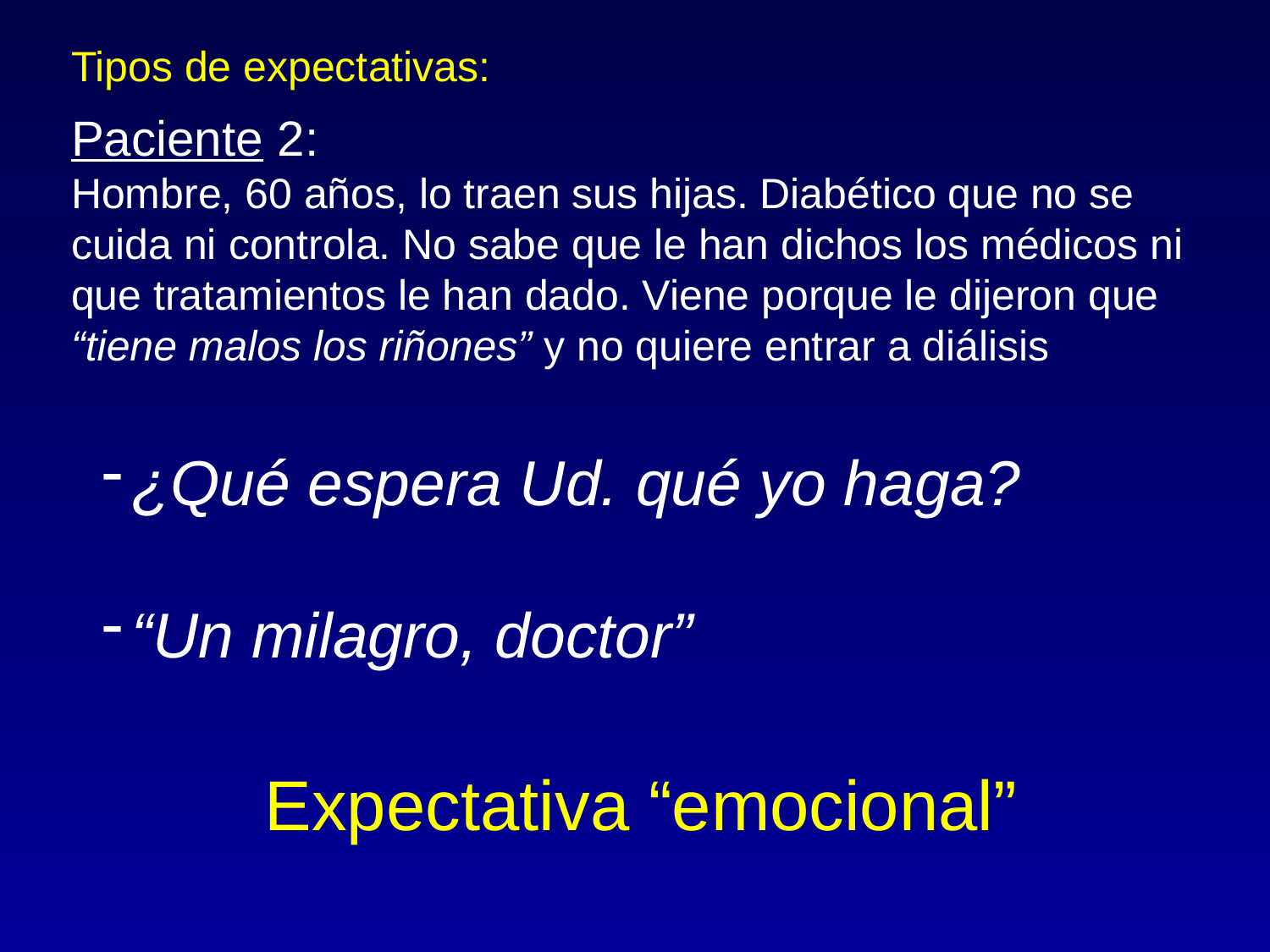

# Tipos de expectativas: Paciente 2: Hombre, 60 años, lo traen sus hijas. Diabético que no se cuida ni controla. No sabe que le han dichos los médicos ni que tratamientos le han dado. Viene porque le dijeron que “tiene malos los riñones” y no quiere entrar a diálisis
¿Qué espera Ud. qué yo haga?

“Un milagro, doctor”
Expectativa “emocional”